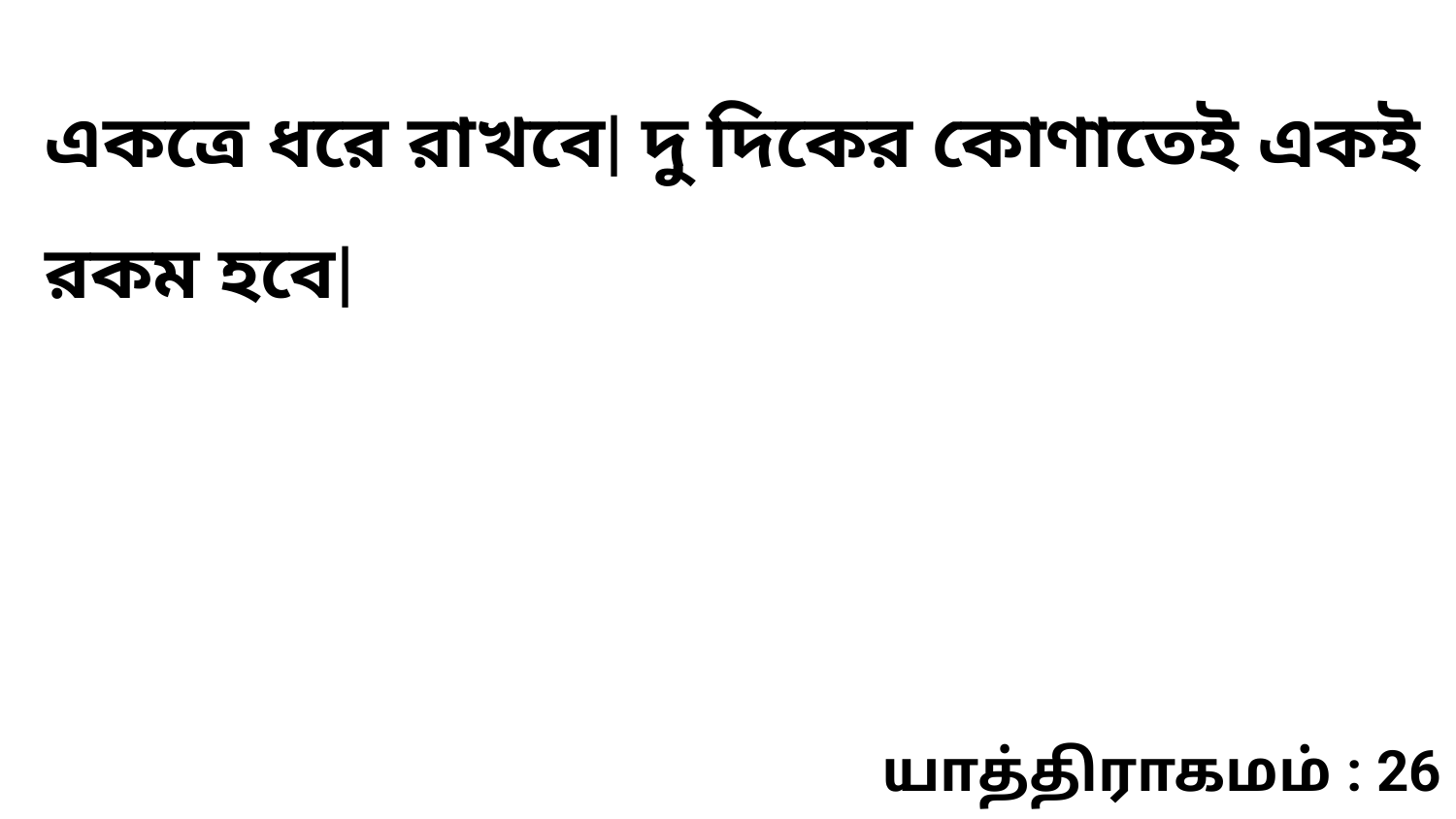

একত্রে ধরে রাখবে| দু দিকের কোণাতেই একই রকম হবে|
யாத்திராகமம் : 26